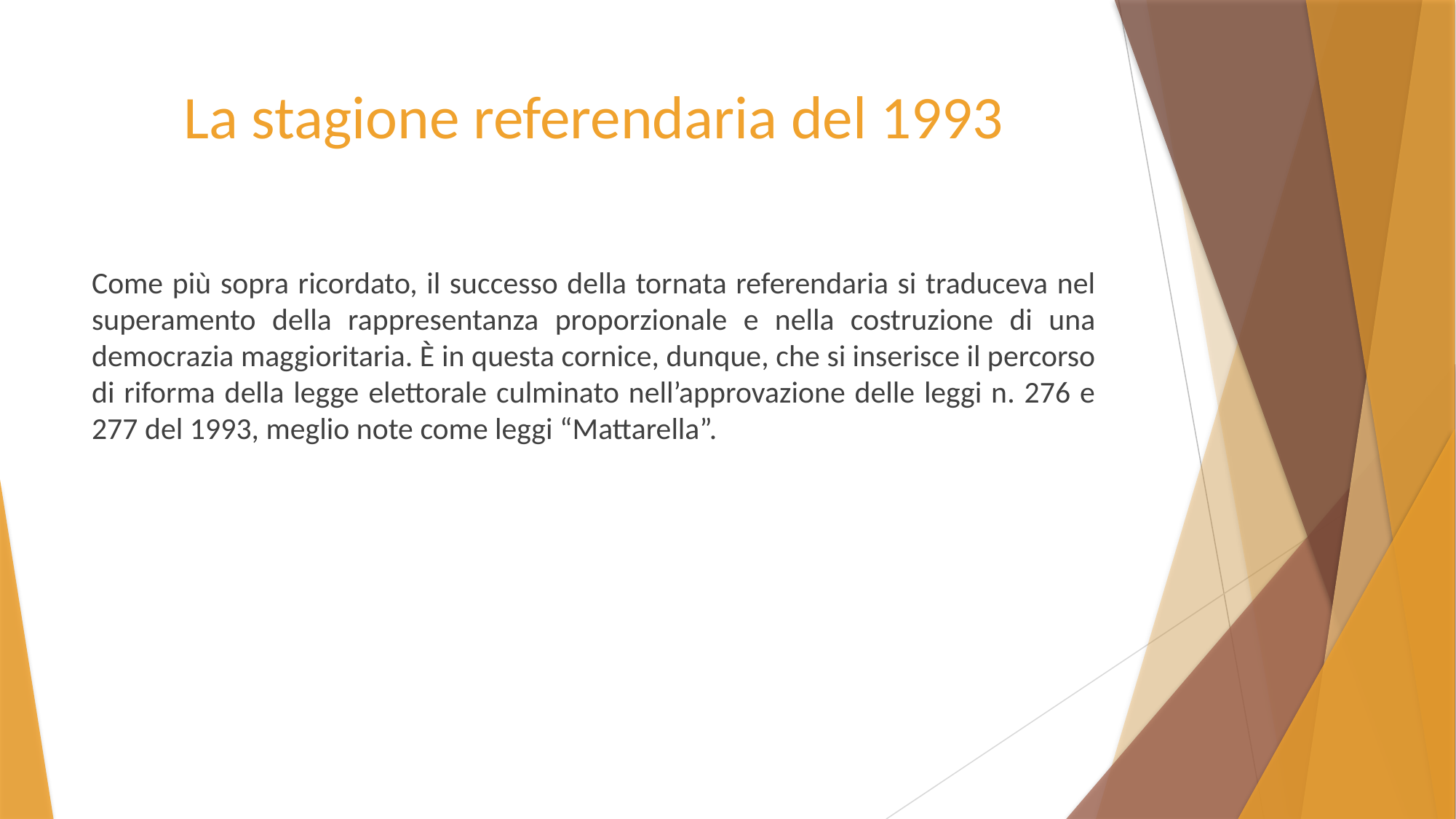

# La stagione referendaria del 1993
Come più sopra ricordato, il successo della tornata referendaria si traduceva nel superamento della rappresentanza proporzionale e nella costruzione di una democrazia maggioritaria. È in questa cornice, dunque, che si inserisce il percorso di riforma della legge elettorale culminato nell’approvazione delle leggi n. 276 e 277 del 1993, meglio note come leggi “Mattarella”.